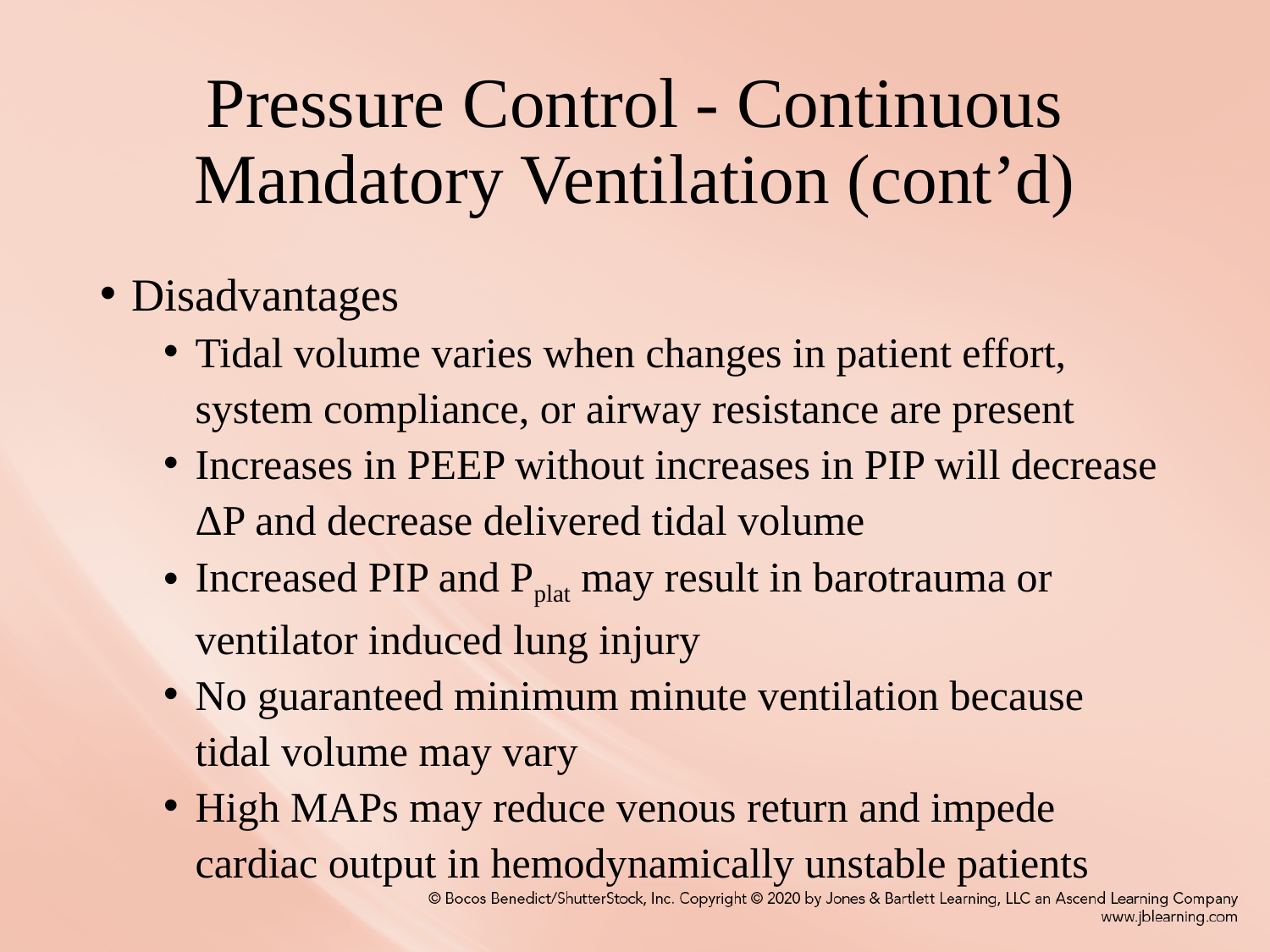

# Pressure Control - Continuous Mandatory Ventilation (cont’d)
Disadvantages
Tidal volume varies when changes in patient effort, system compliance, or airway resistance are present
Increases in PEEP without increases in PIP will decrease ΔP and decrease delivered tidal volume
Increased PIP and Pplat may result in barotrauma or ventilator induced lung injury
No guaranteed minimum minute ventilation because tidal volume may vary
High MAPs may reduce venous return and impede cardiac output in hemodynamically unstable patients